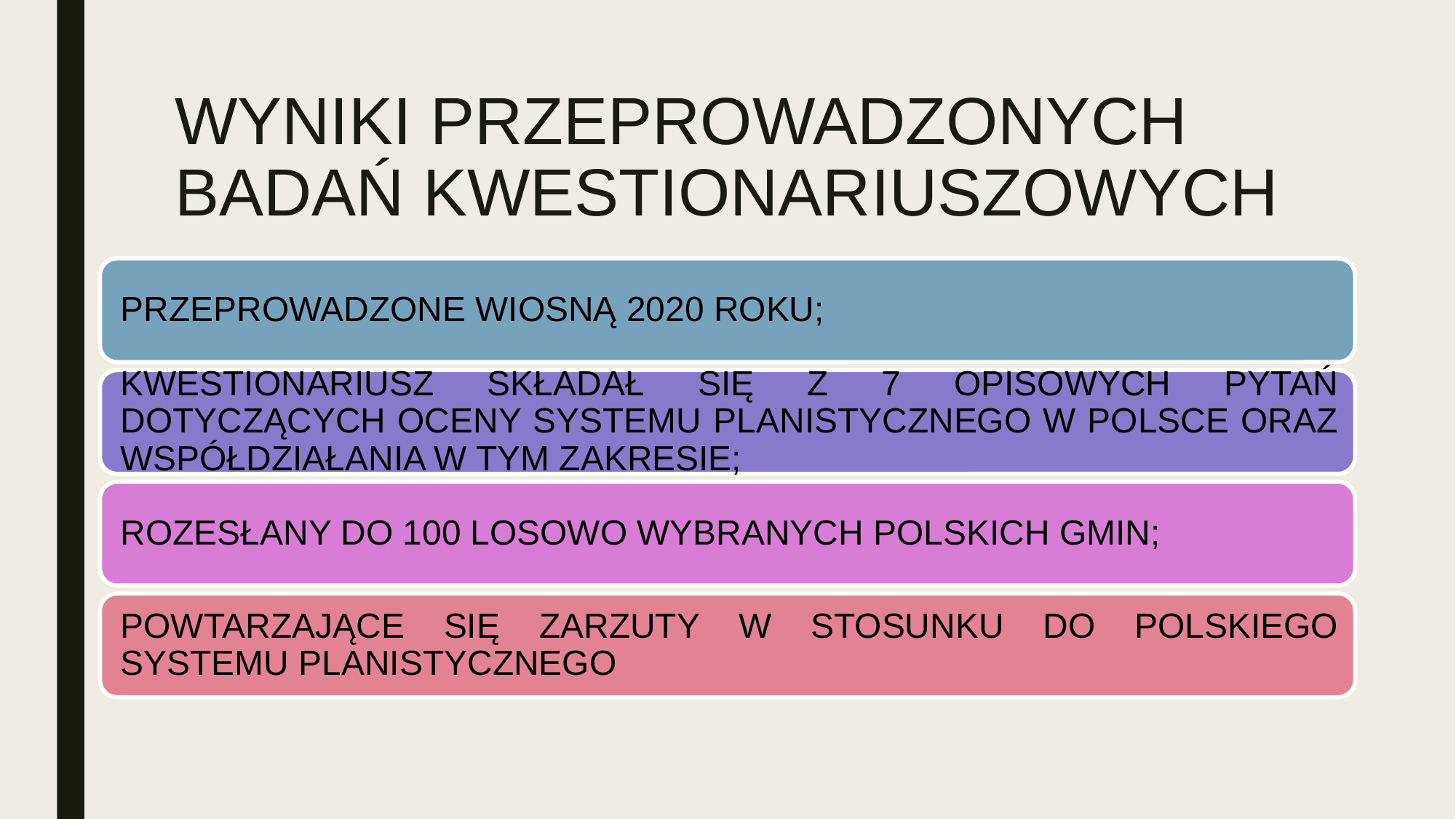

# WYNIKI PRZEPROWADZONYCH BADAŃ KWESTIONARIUSZOWYCH
PRZEPROWADZONE WIOSNĄ 2020 ROKU;
KWESTIONARIUSZ SKŁADAŁ SIĘ Z 7 OPISOWYCH PYTAŃ DOTYCZĄCYCH OCENY SYSTEMU PLANISTYCZNEGO W POLSCE ORAZ WSPÓŁDZIAŁANIA W TYM ZAKRESIE;
ROZESŁANY DO 100 LOSOWO WYBRANYCH POLSKICH GMIN;
POWTARZAJĄCE SIĘ ZARZUTY W STOSUNKU DO POLSKIEGO SYSTEMU PLANISTYCZNEGO